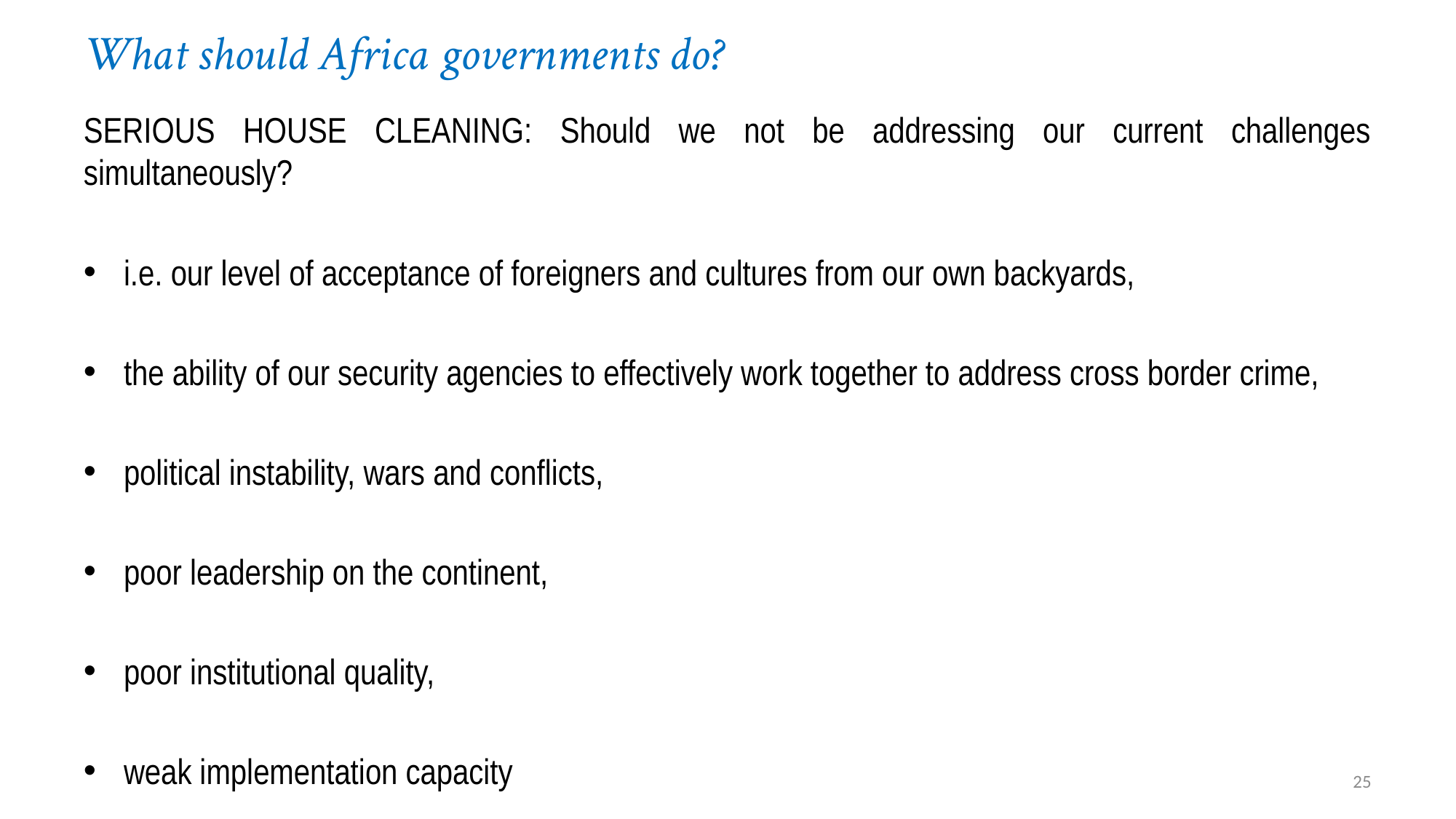

# What should Africa governments do?
SERIOUS HOUSE CLEANING: Should we not be addressing our current challenges simultaneously?

i.e. our level of acceptance of foreigners and cultures from our own backyards,

the ability of our security agencies to effectively work together to address cross border crime,

political instability, wars and conflicts,

poor leadership on the continent,

poor institutional quality,

weak implementation capacity

25